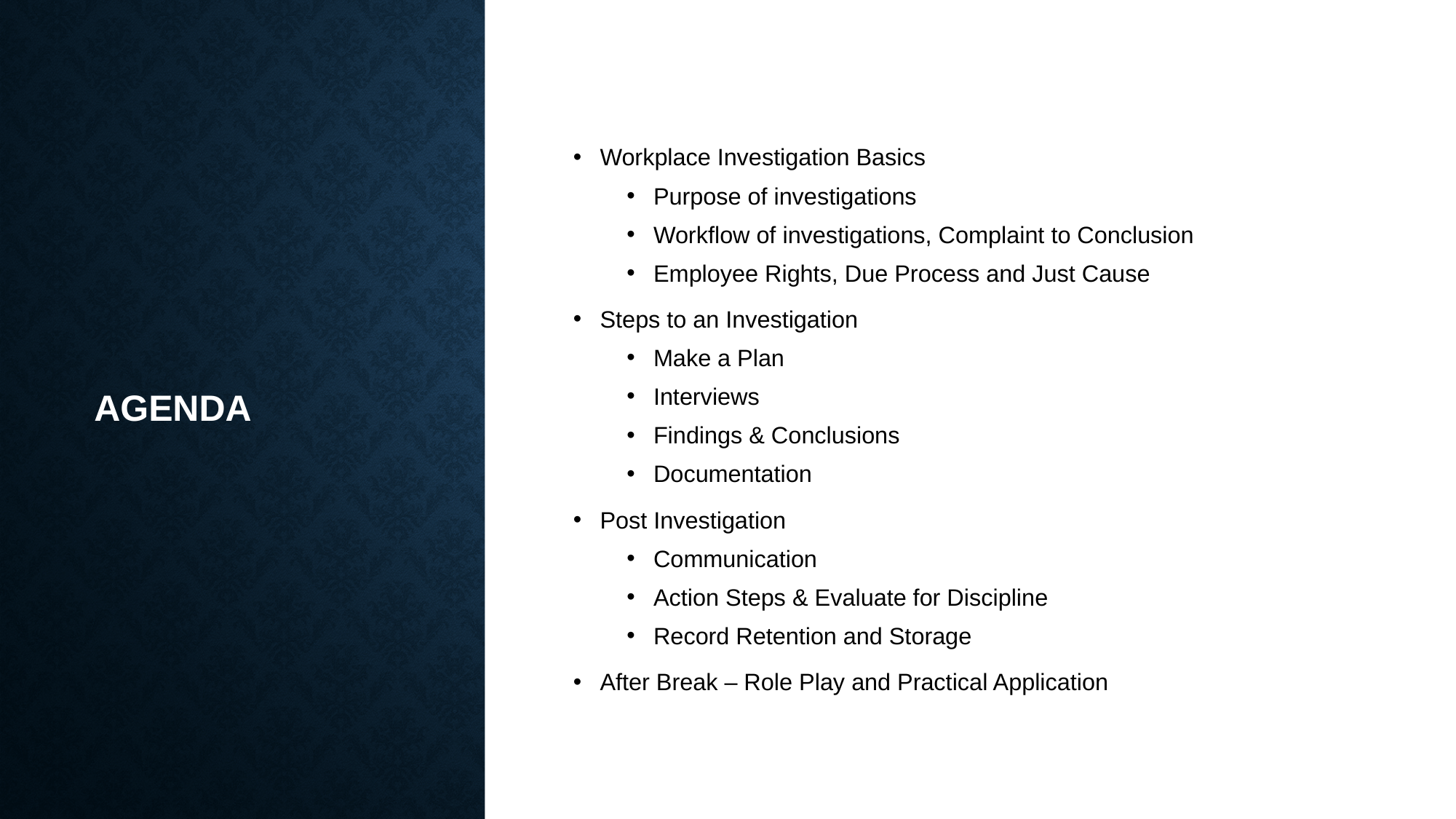

# Agenda
Workplace Investigation Basics
Purpose of investigations
Workflow of investigations, Complaint to Conclusion
Employee Rights, Due Process and Just Cause
Steps to an Investigation
Make a Plan
Interviews
Findings & Conclusions
Documentation
Post Investigation
Communication
Action Steps & Evaluate for Discipline
Record Retention and Storage
After Break – Role Play and Practical Application